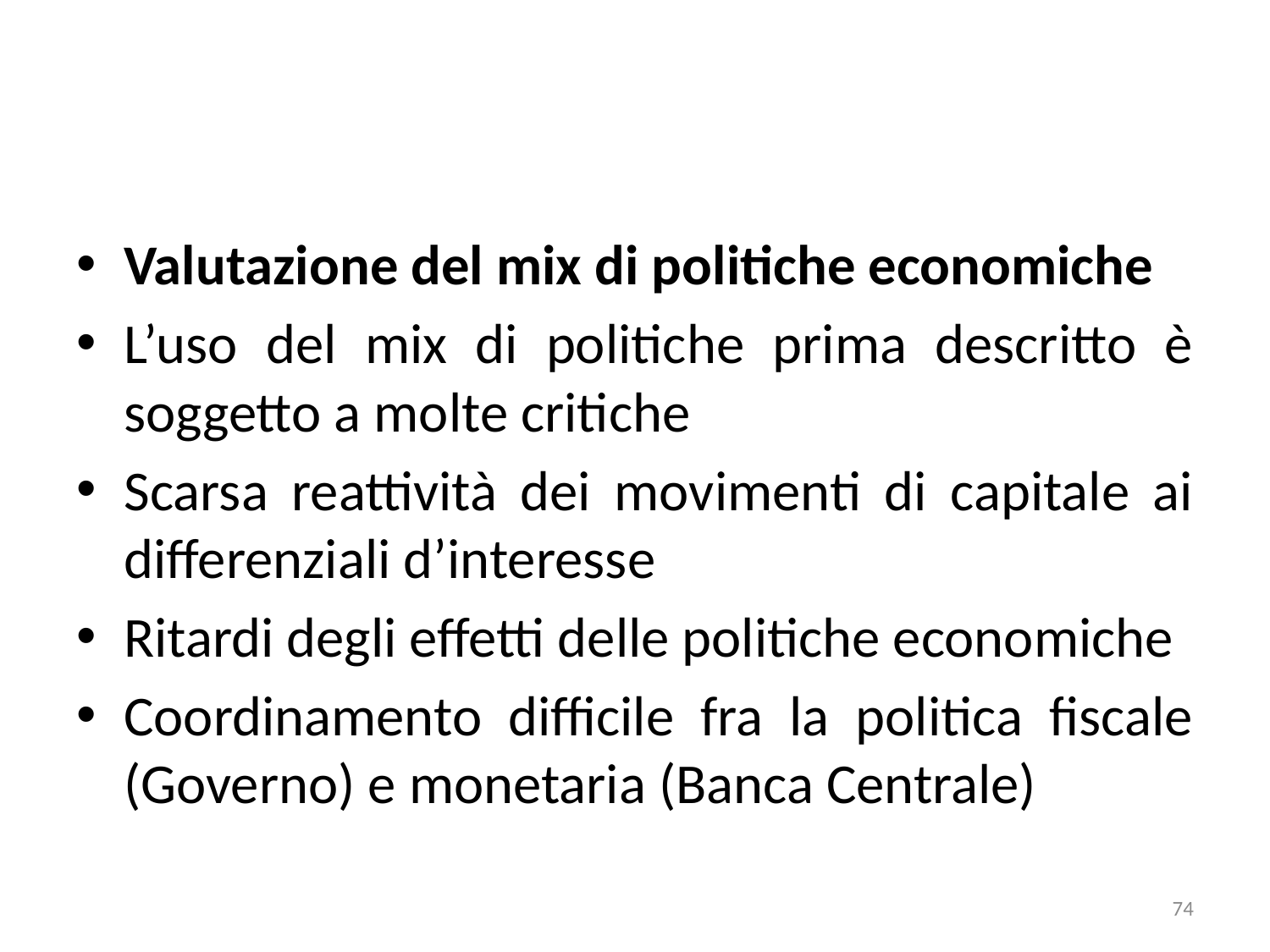

#
Valutazione del mix di politiche economiche
L’uso del mix di politiche prima descritto è soggetto a molte critiche
Scarsa reattività dei movimenti di capitale ai differenziali d’interesse
Ritardi degli effetti delle politiche economiche
Coordinamento difficile fra la politica fiscale (Governo) e monetaria (Banca Centrale)
74